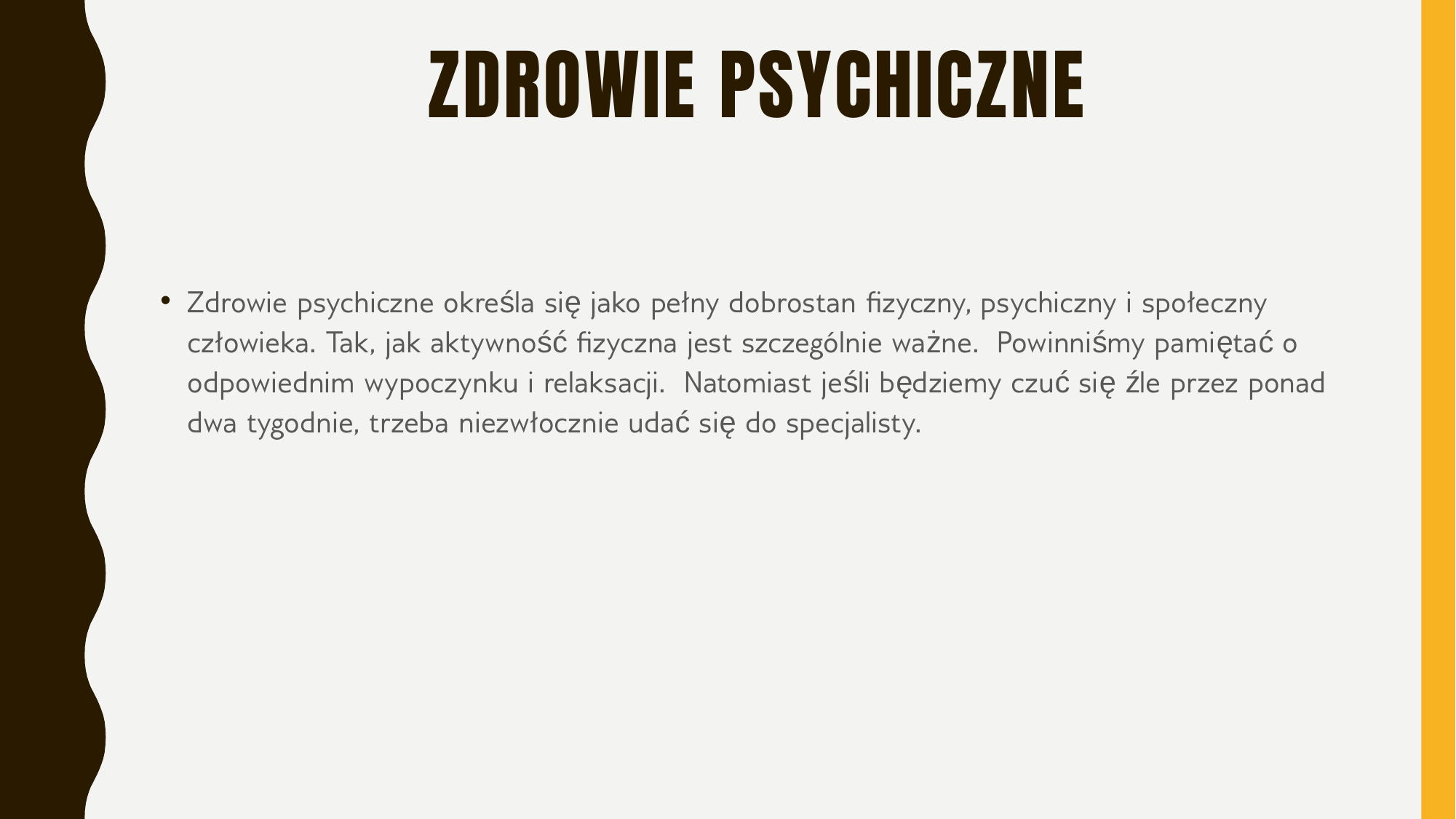

# Zdrowie psychiczne
Zdrowie psychiczne określa się jako pełny dobrostan fizyczny, psychiczny i społeczny człowieka. Tak, jak aktywność fizyczna jest szczególnie ważne.  Powinniśmy pamiętać o odpowiednim wypoczynku i relaksacji.  Natomiast jeśli będziemy czuć się źle przez ponad dwa tygodnie, trzeba niezwłocznie udać się do specjalisty.